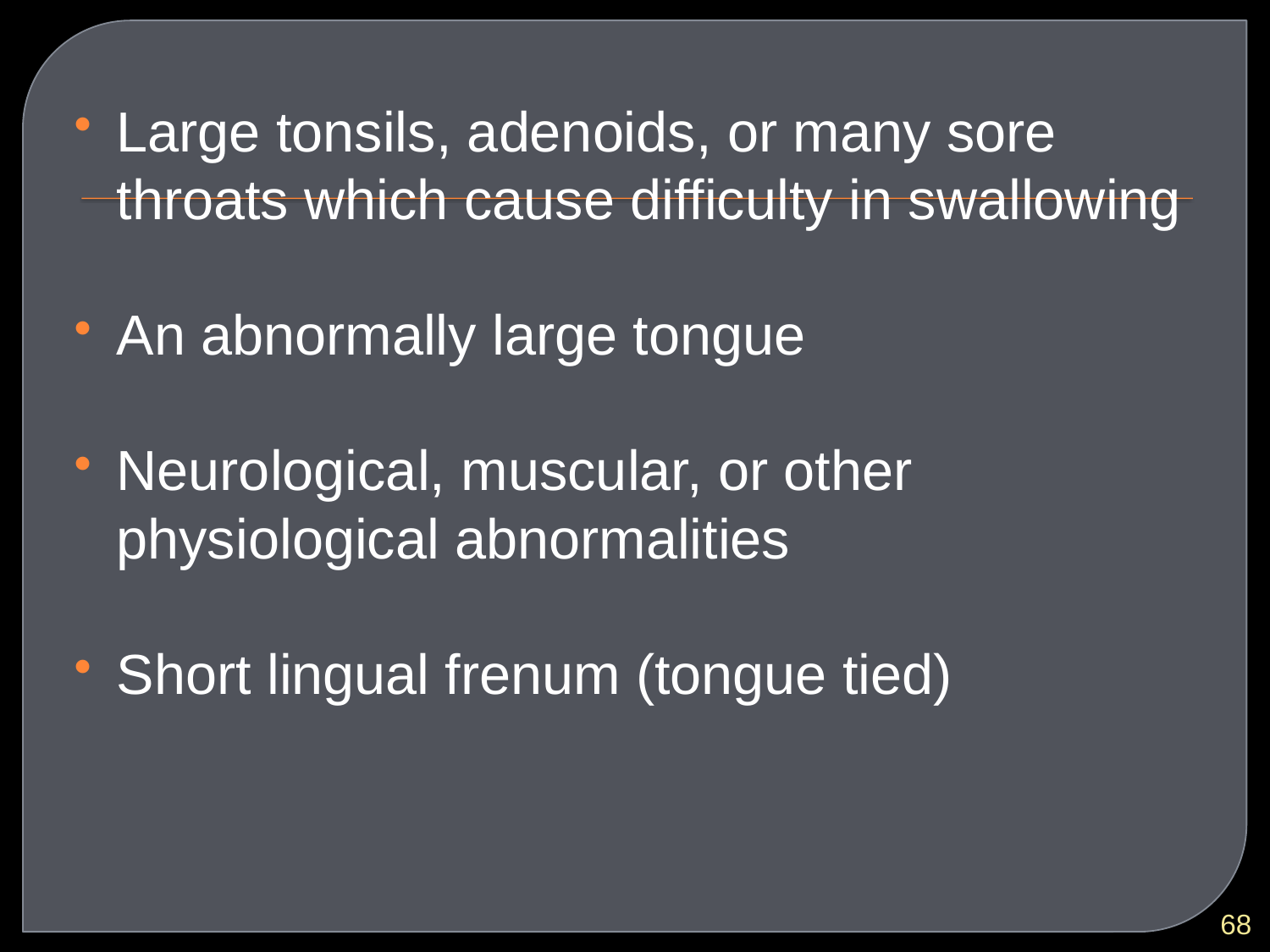

Large tonsils, adenoids, or many sore throats which cause difficulty in swallowing
An abnormally large tongue
Neurological, muscular, or other physiological abnormalities
Short lingual frenum (tongue tied)
68